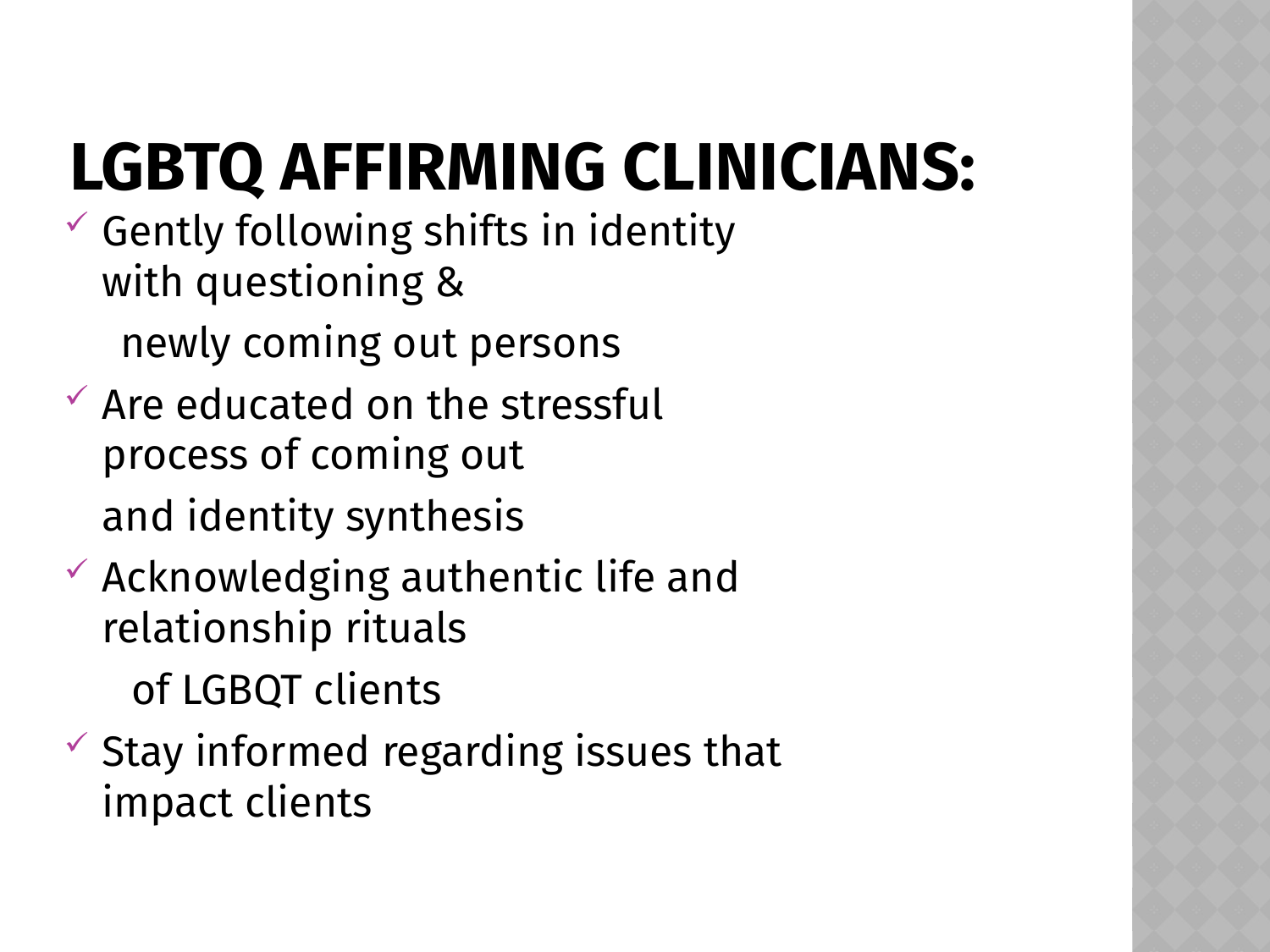

# LGBTQ Affirming Clinicians:
Gently following shifts in identity with questioning &
     newly coming out persons
Are educated on the stressful process of coming out
	and identity synthesis
Acknowledging authentic life and relationship rituals
      of LGBQT clients
Stay informed regarding issues that impact clients